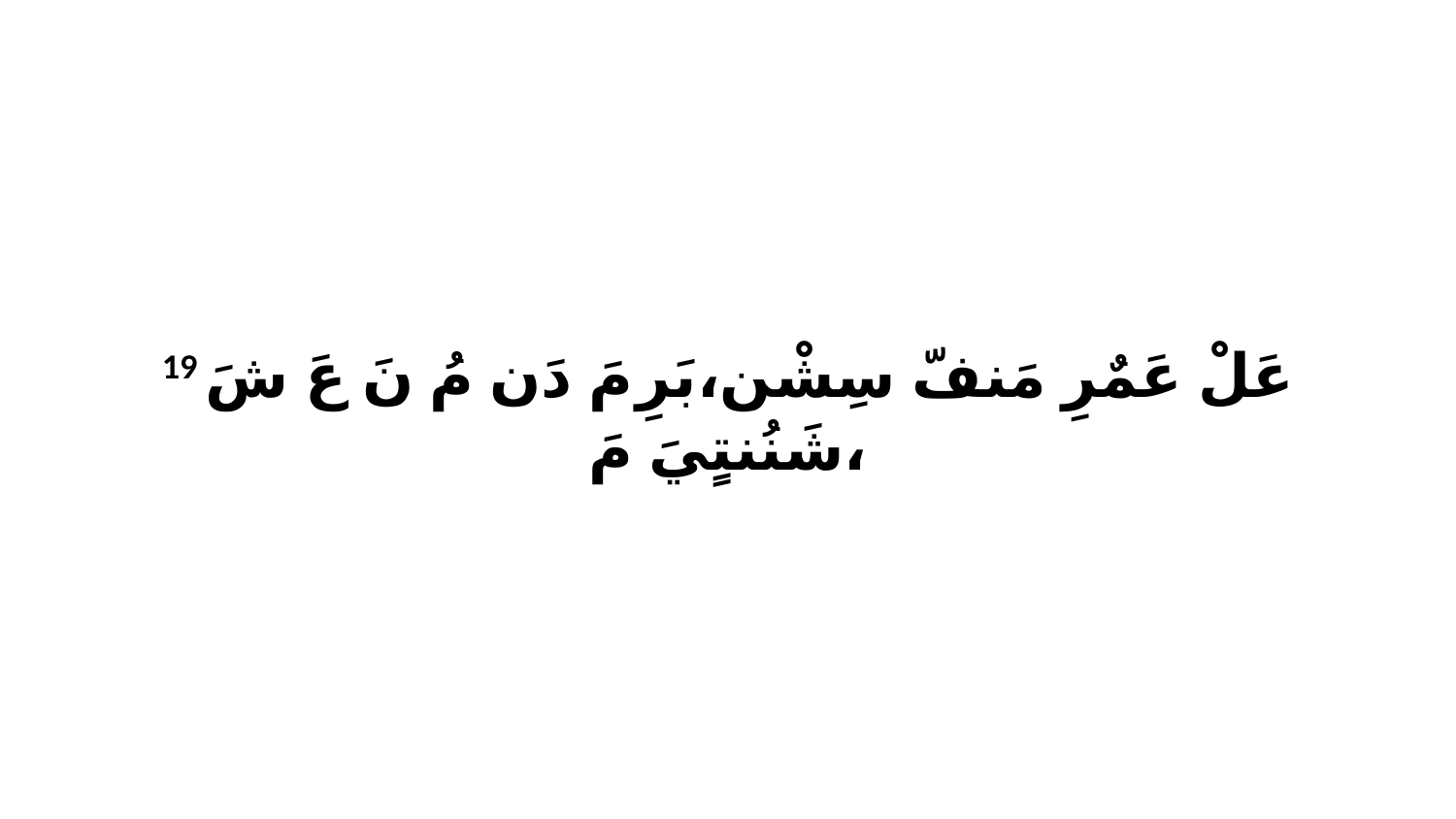

19 عَلْ عَمٌرِ مَنفّ سِشْن،بَرِ مَ دَن مُ نَ عَ شَ شَنُنتٍيَ مَ،